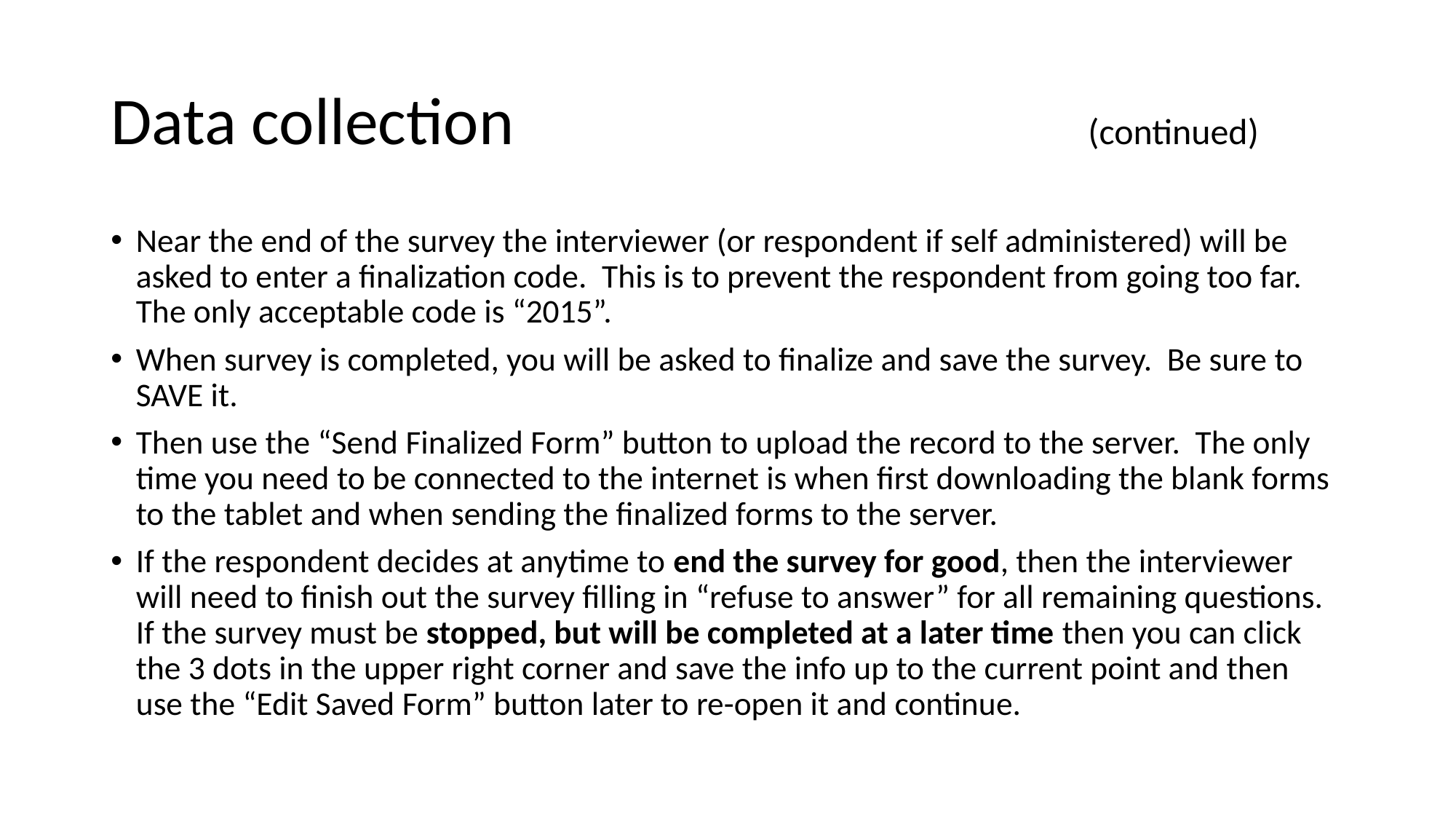

# Data collection                                      (continued)
Near the end of the survey the interviewer (or respondent if self administered) will be asked to enter a finalization code.  This is to prevent the respondent from going too far.  The only acceptable code is “2015”.
When survey is completed, you will be asked to finalize and save the survey.  Be sure to SAVE it.
Then use the “Send Finalized Form” button to upload the record to the server.  The only time you need to be connected to the internet is when first downloading the blank forms to the tablet and when sending the finalized forms to the server.
If the respondent decides at anytime to end the survey for good, then the interviewer will need to finish out the survey filling in “refuse to answer” for all remaining questions.  If the survey must be stopped, but will be completed at a later time then you can click the 3 dots in the upper right corner and save the info up to the current point and then use the “Edit Saved Form” button later to re-open it and continue.